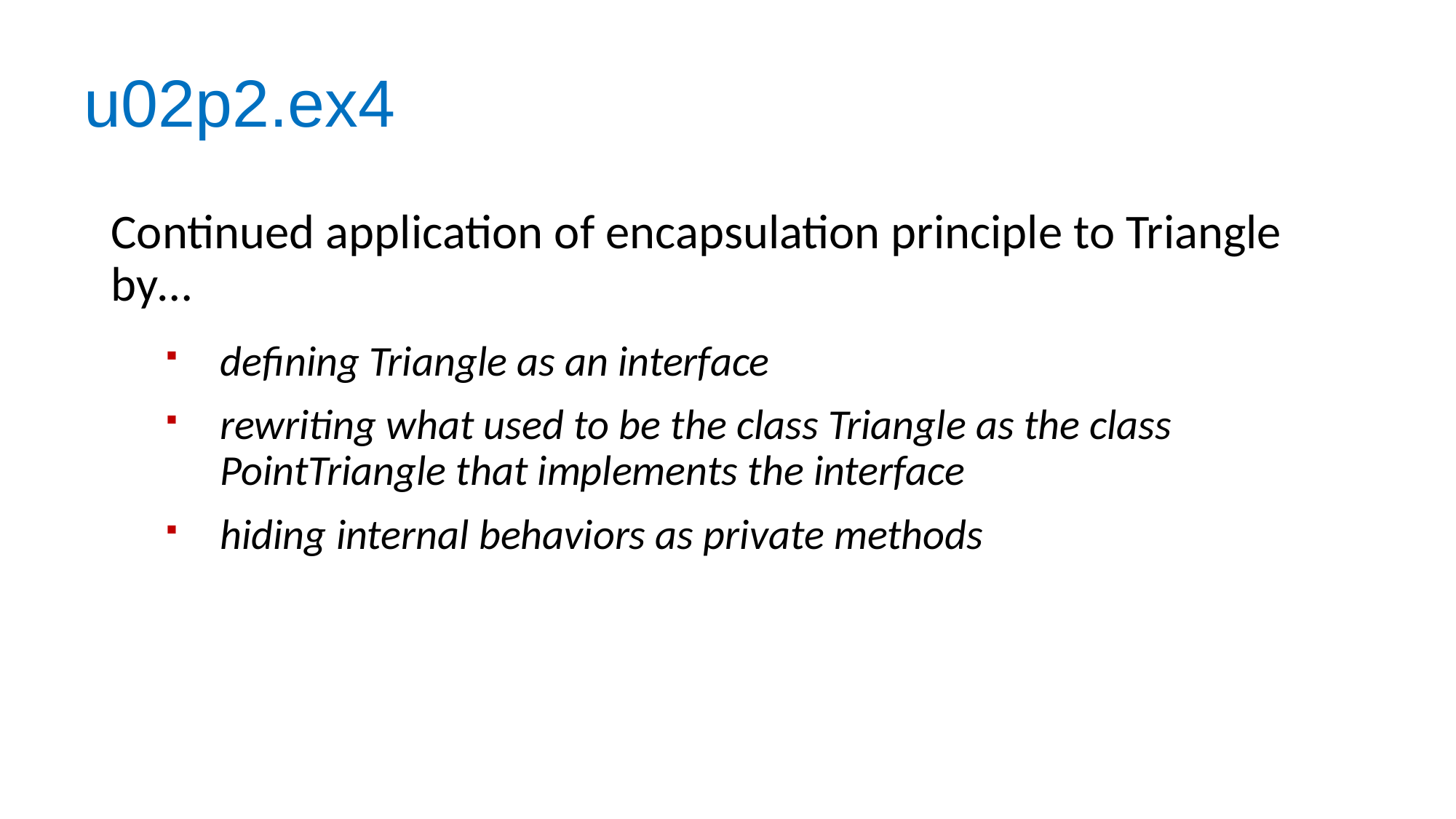

# u02p2.ex4
Continued application of encapsulation principle to Triangle by…
defining Triangle as an interface
rewriting what used to be the class Triangle as the class PointTriangle that implements the interface
hiding internal behaviors as private methods